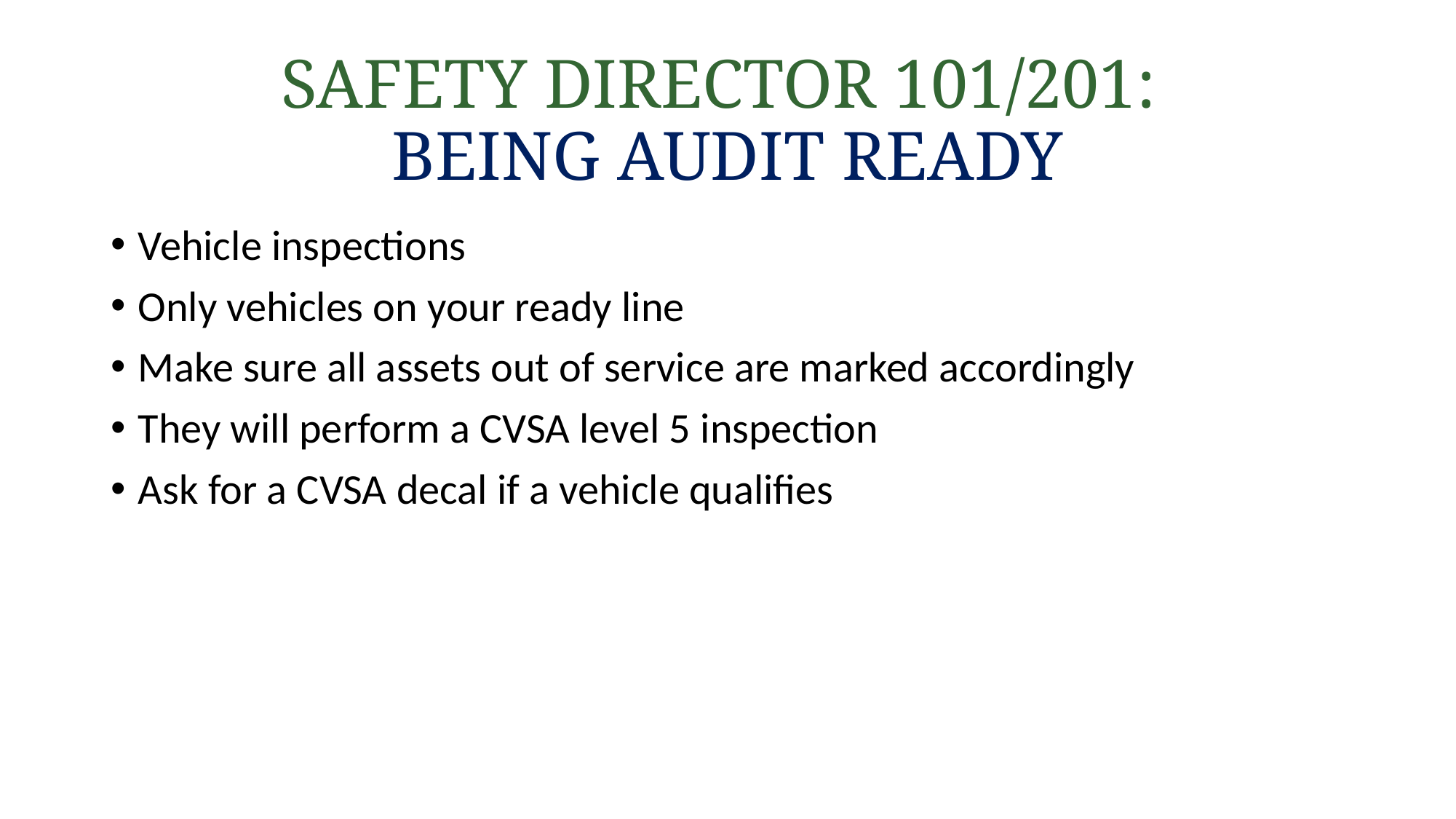

# SAFETY DIRECTOR 101/201: BEING AUDIT READY
Vehicle inspections
Only vehicles on your ready line
Make sure all assets out of service are marked accordingly
They will perform a CVSA level 5 inspection
Ask for a CVSA decal if a vehicle qualifies